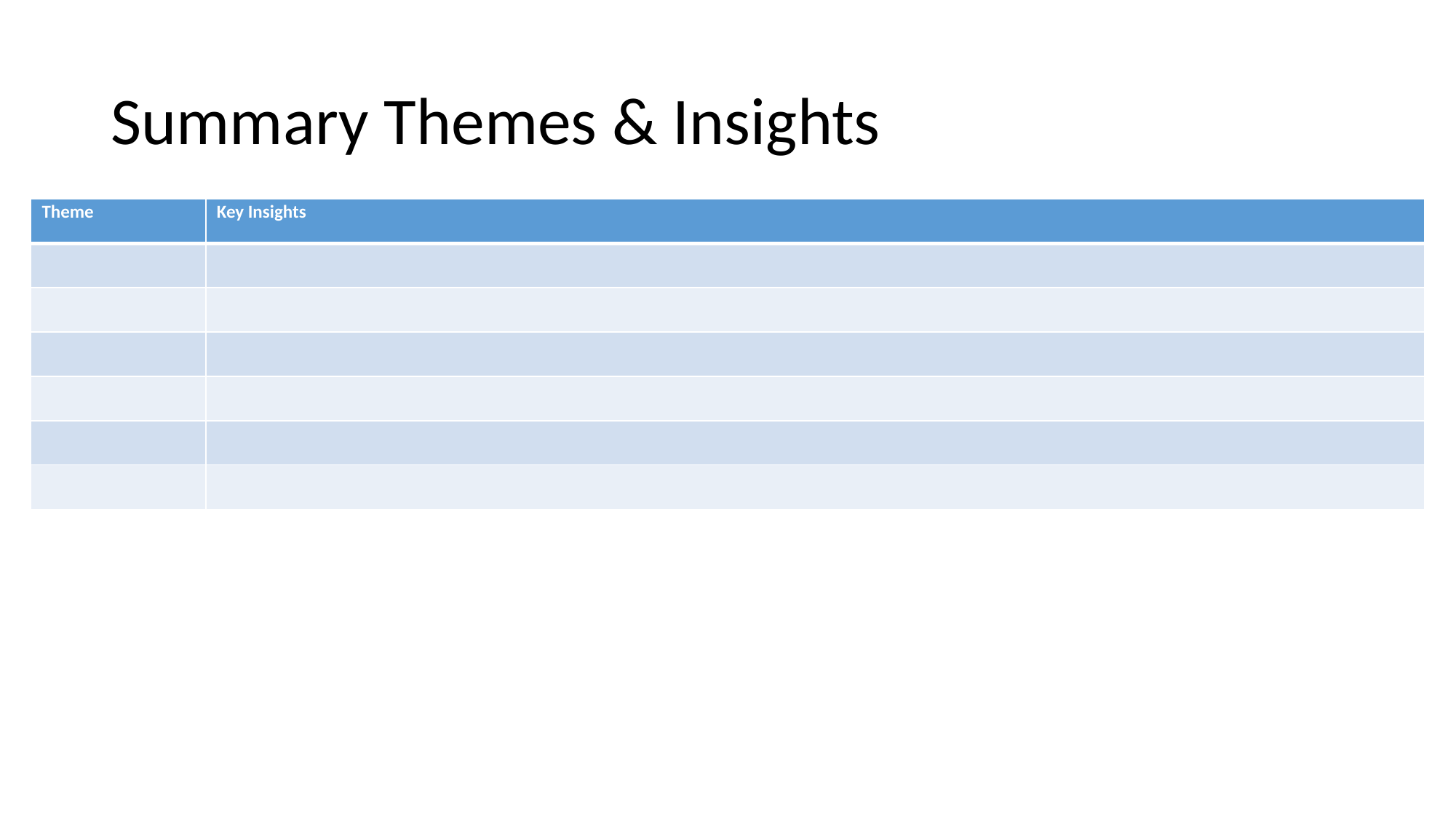

# Summary Themes & Insights
| Theme | Key Insights |
| --- | --- |
|  |  |
|  |  |
|  |  |
|  |  |
|  |  |
|  |  |